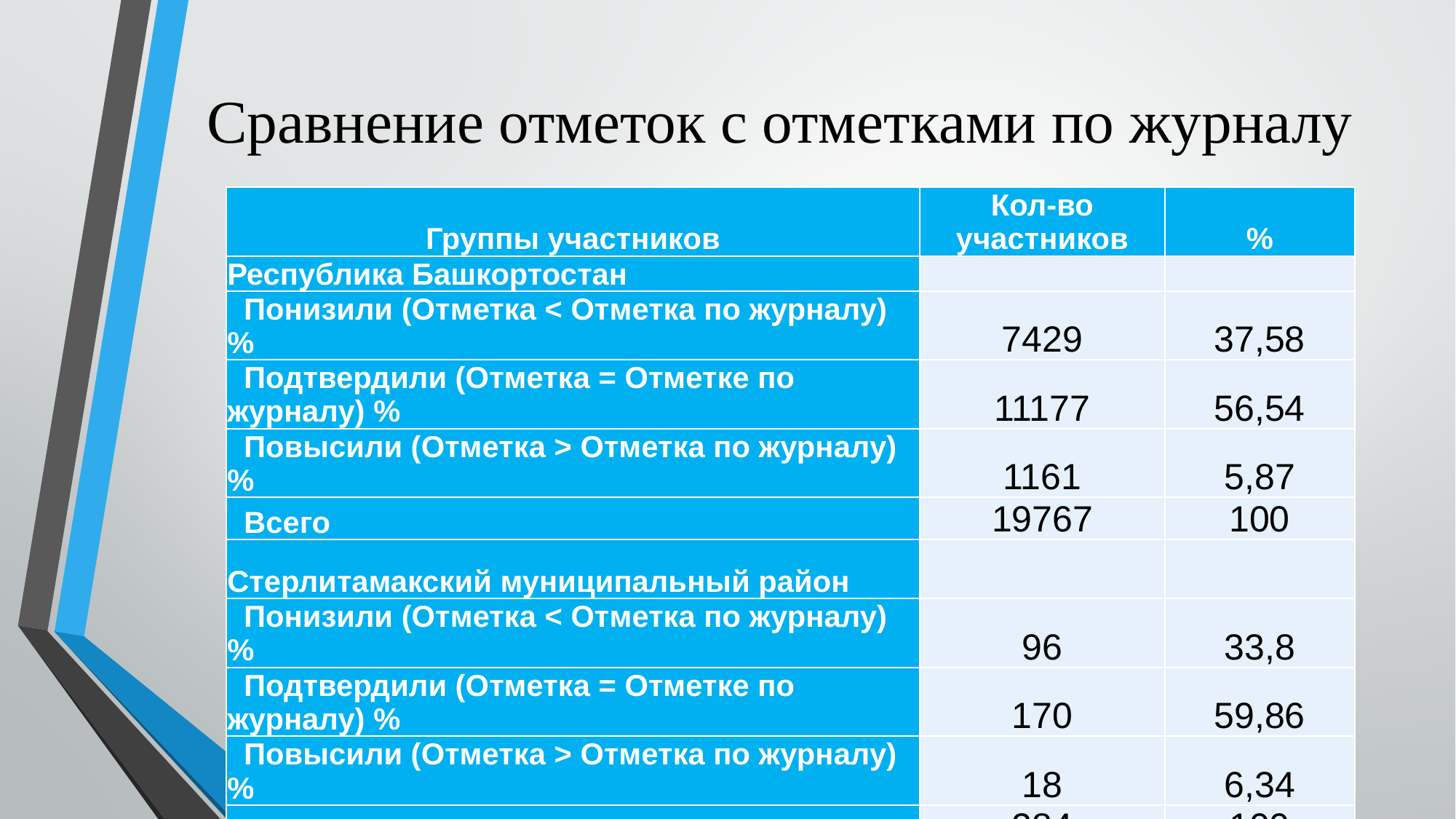

# Сравнение отметок с отметками по журналу
| Группы участников | Кол-во участников | % |
| --- | --- | --- |
| Республика Башкортостан |  |  |
| Понизили (Отметка < Отметка по журналу) % | 7429 | 37,58 |
| Подтвердили (Отметка = Отметке по журналу) % | 11177 | 56,54 |
| Повысили (Отметка > Отметка по журналу) % | 1161 | 5,87 |
| Всего | 19767 | 100 |
| Стерлитамакский муниципальный район |  |  |
| Понизили (Отметка < Отметка по журналу) % | 96 | 33,8 |
| Подтвердили (Отметка = Отметке по журналу) % | 170 | 59,86 |
| Повысили (Отметка > Отметка по журналу) % | 18 | 6,34 |
| Всего | 284 | 100 |